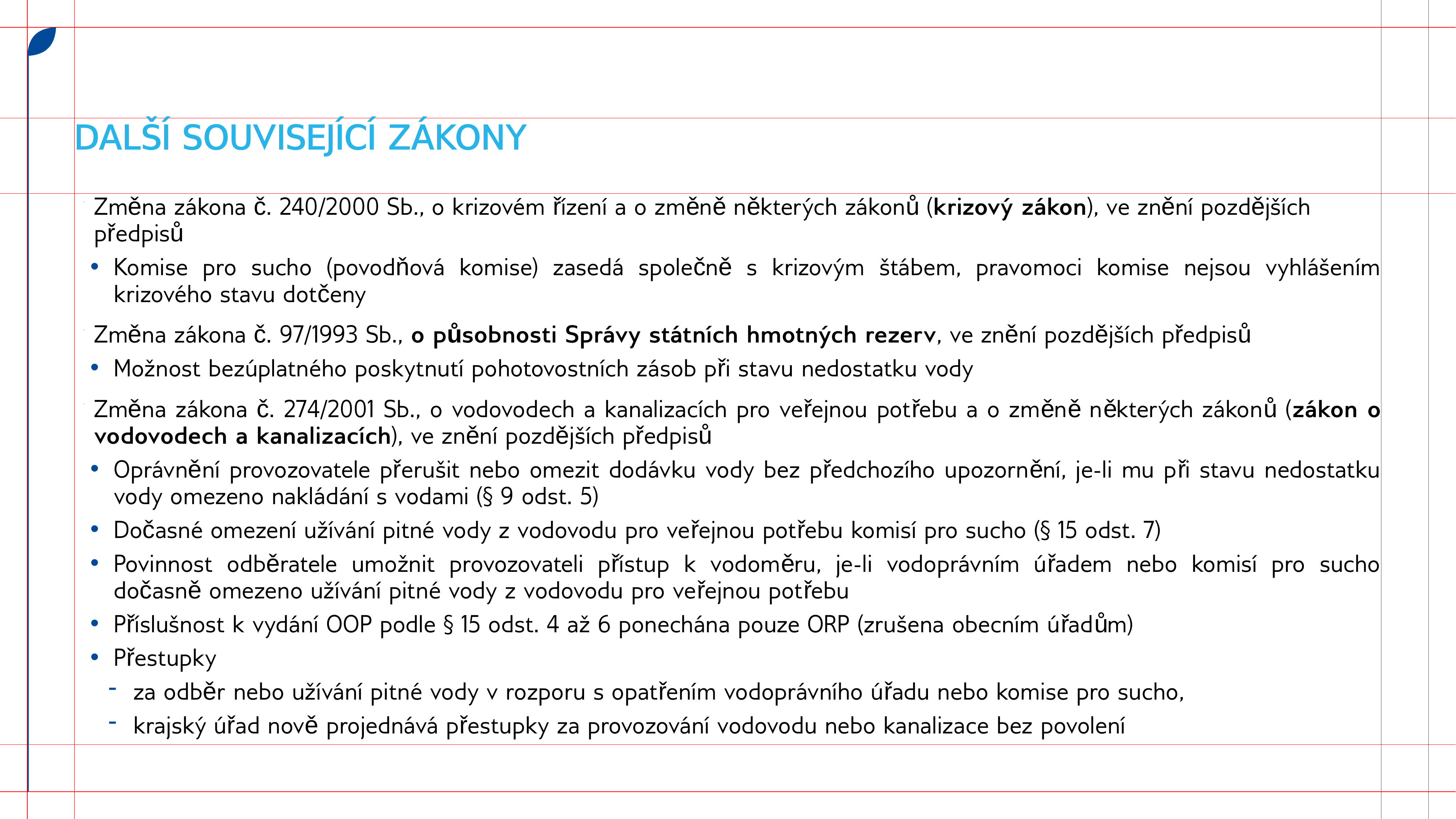

# Další Související zákony
Změna zákona č. 240/2000 Sb., o krizovém řízení a o změně některých zákonů (krizový zákon), ve znění pozdějších předpisů
Komise pro sucho (povodňová komise) zasedá společně s krizovým štábem, pravomoci komise nejsou vyhlášením krizového stavu dotčeny
Změna zákona č. 97/1993 Sb., o působnosti Správy státních hmotných rezerv, ve znění pozdějších předpisů
Možnost bezúplatného poskytnutí pohotovostních zásob při stavu nedostatku vody
Změna zákona č. 274/2001 Sb., o vodovodech a kanalizacích pro veřejnou potřebu a o změně některých zákonů (zákon o vodovodech a kanalizacích), ve znění pozdějších předpisů
Oprávnění provozovatele přerušit nebo omezit dodávku vody bez předchozího upozornění, je-li mu při stavu nedostatku vody omezeno nakládání s vodami (§ 9 odst. 5)
Dočasné omezení užívání pitné vody z vodovodu pro veřejnou potřebu komisí pro sucho (§ 15 odst. 7)
Povinnost odběratele umožnit provozovateli přístup k vodoměru, je-li vodoprávním úřadem nebo komisí pro sucho dočasně omezeno užívání pitné vody z vodovodu pro veřejnou potřebu
Příslušnost k vydání OOP podle § 15 odst. 4 až 6 ponechána pouze ORP (zrušena obecním úřadům)
Přestupky
za odběr nebo užívání pitné vody v rozporu s opatřením vodoprávního úřadu nebo komise pro sucho,
krajský úřad nově projednává přestupky za provozování vodovodu nebo kanalizace bez povolení